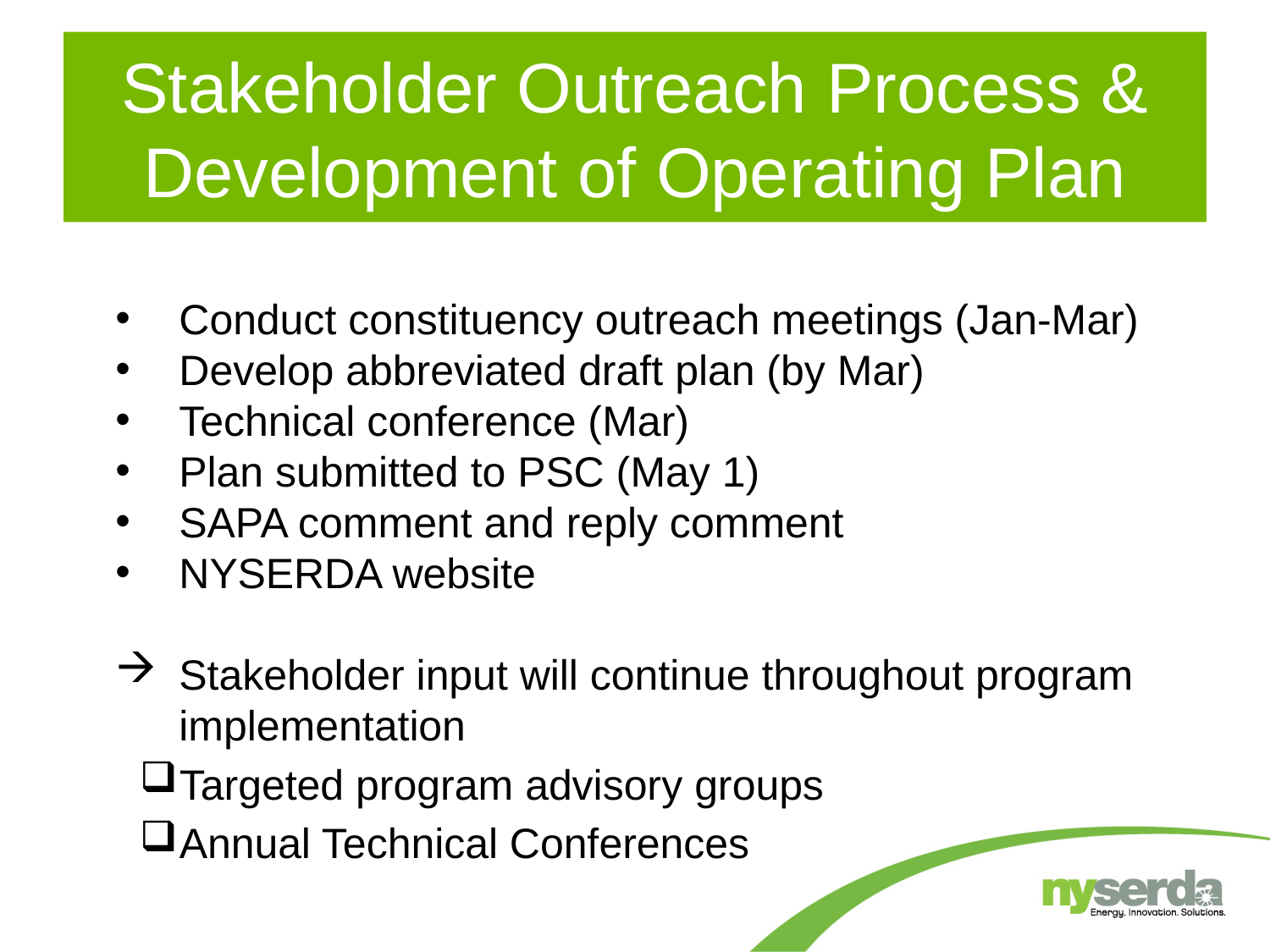

# Stakeholder Outreach Process & Development of Operating Plan
Conduct constituency outreach meetings (Jan-Mar)
Develop abbreviated draft plan (by Mar)
Technical conference (Mar)
Plan submitted to PSC (May 1)
SAPA comment and reply comment
NYSERDA website

Stakeholder input will continue throughout program implementation
Targeted program advisory groups
Annual Technical Conferences